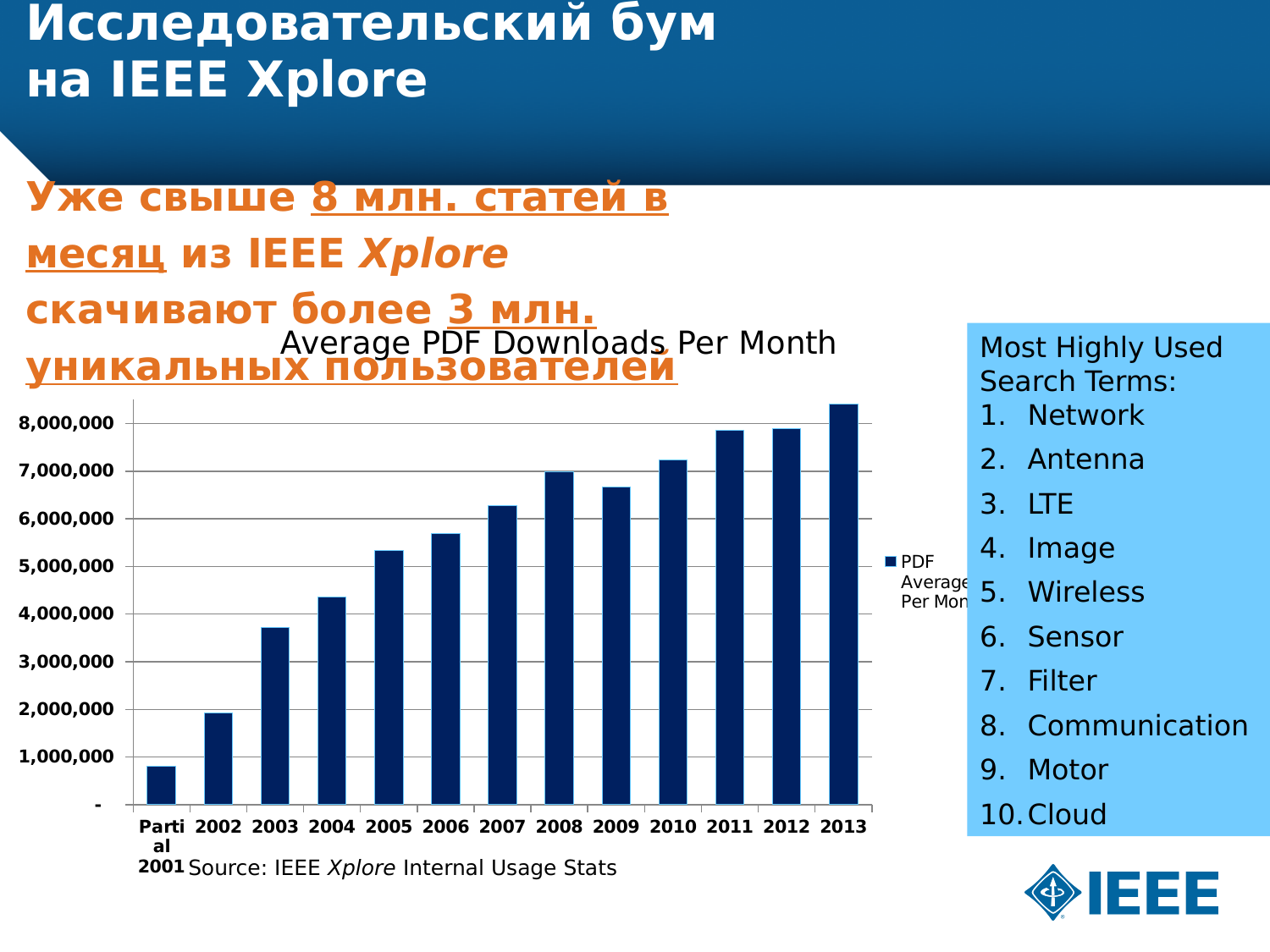

# Исследовательский бум на IEEE Xplore Уже свыше 8 млн. статей в месяц из IEEE Xplore скачивают более 3 млн. уникальных пользователей

### Chart: Average PDF Downloads Per Month

| Category | PDF Average Per Month |
|---|---|
| Partial 2001 | 808077.3333333344 |
| 2002 | 1932477.41666667 |
| 2003 | 3716925.25 |
| 2004 | 4363264.083333327 |
| 2005 | 5344941.75 |
| 2006 | 5692978.75 |
| 2007 | 6283706.333333327 |
| 2008 | 6989948.91666667 |
| 2009 | 6675709.91666667 |
| 2010 | 7228819.25 |
| 2011 | 7866429.583333327 |
| 2012 | 7886963.75 |
| 2013 | 8403903.571428541 |
Most Highly Used Search Terms:
Network
Antenna
LTE
Image
Wireless
Sensor
Filter
Communication
Motor
Cloud
Source: IEEE Xplore Internal Usage Stats